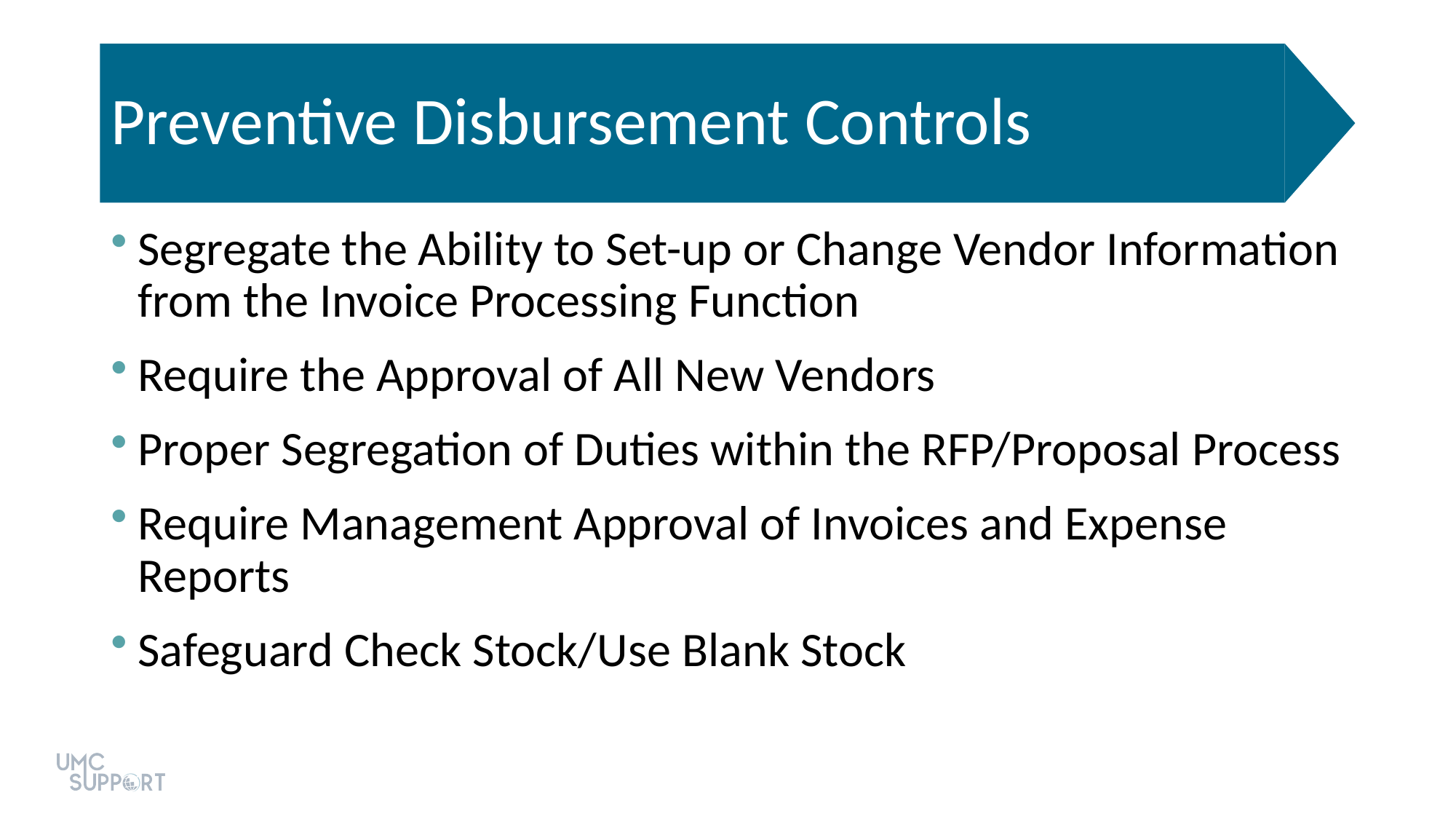

# Preventive Disbursement Controls
Segregate the Ability to Set-up or Change Vendor Information from the Invoice Processing Function
Require the Approval of All New Vendors
Proper Segregation of Duties within the RFP/Proposal Process
Require Management Approval of Invoices and Expense Reports
Safeguard Check Stock/Use Blank Stock